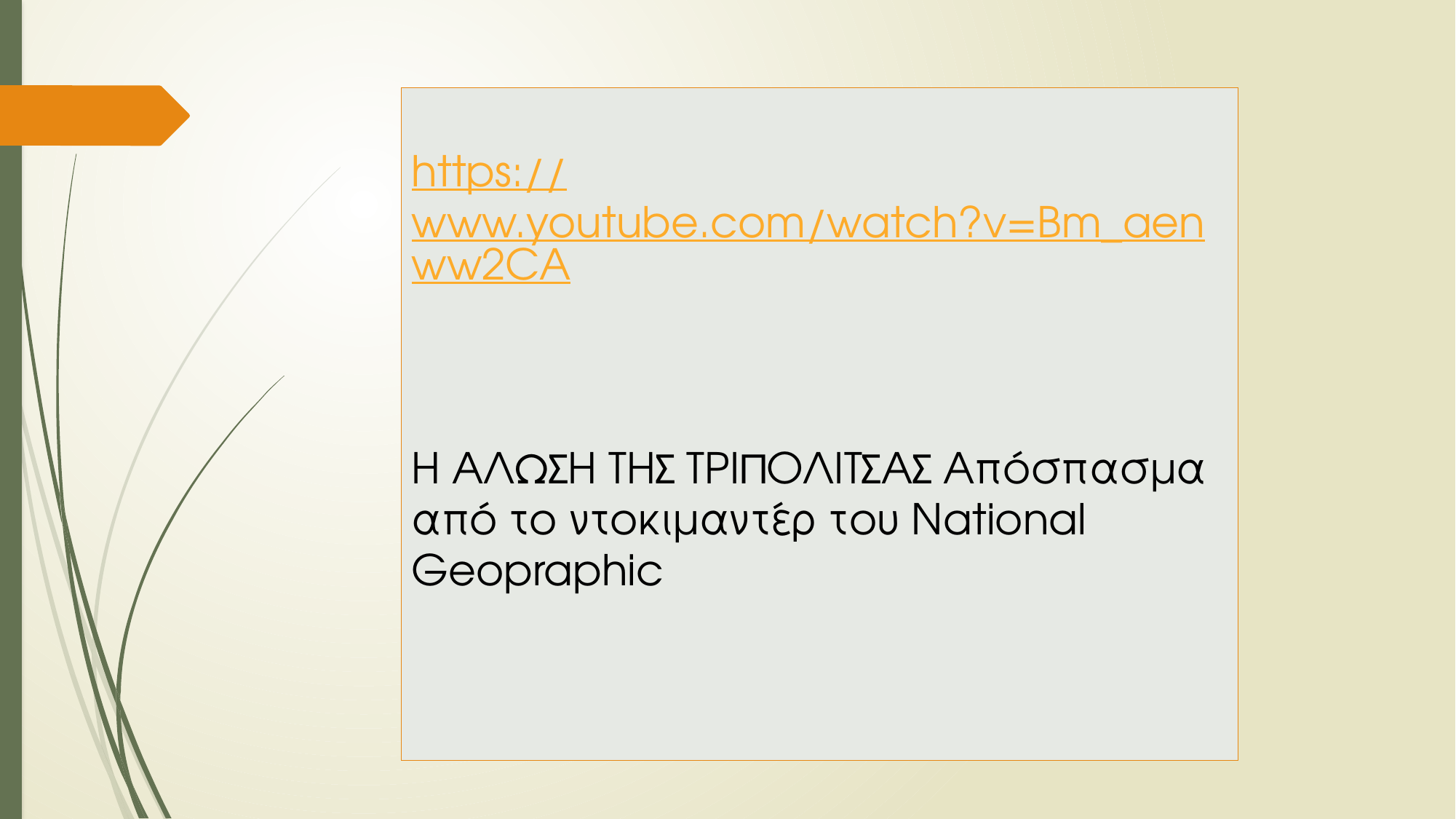

https://www.youtube.com/watch?v=Bm_aenww2CA

Η ΑΛΩΣΗ ΤΗΣ ΤΡΙΠΟΛΙΤΣΑΣ Απόσπασμα από το ντοκιμαντέρ του National Geopraphic